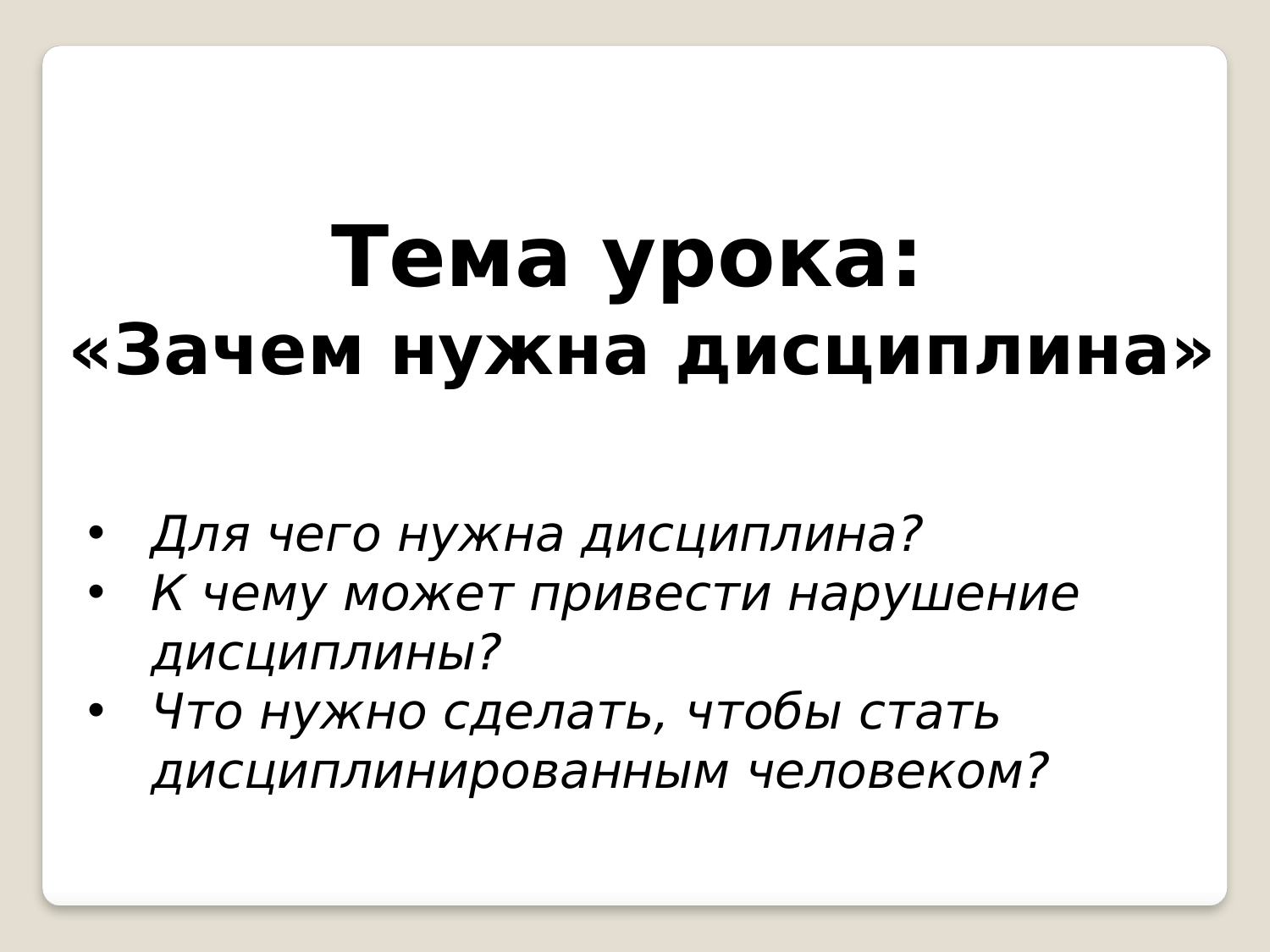

Тема урока:
«Зачем нужна дисциплина»
Для чего нужна дисциплина?
К чему может привести нарушение дисциплины?
Что нужно сделать, чтобы стать дисциплинированным человеком?